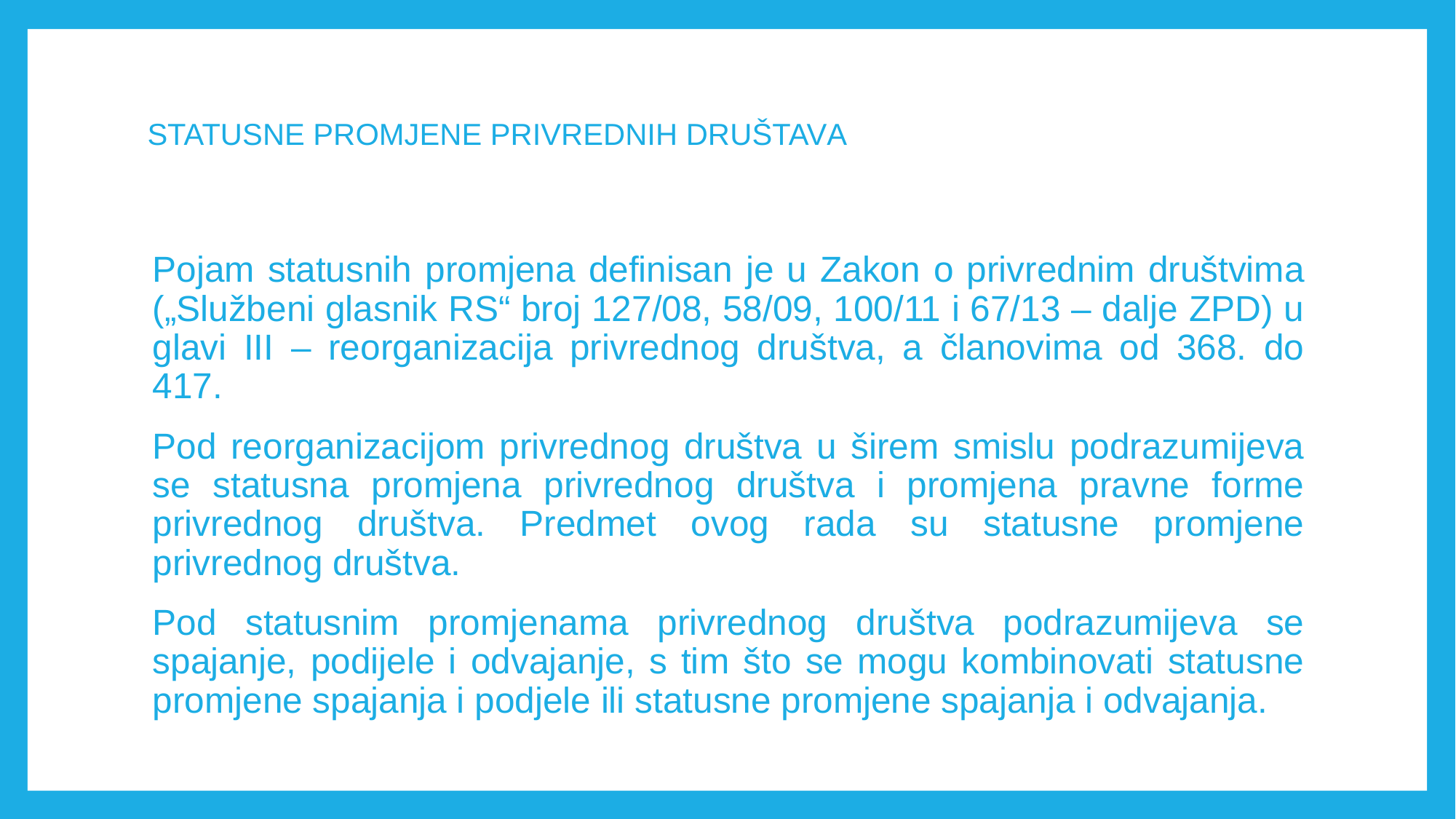

# STATUSNE PROMJENE PRIVREDNIH DRUŠTAVА
Pojam statusnih promjena definisan je u Zakon o privrednim društvima („Službeni glasnik RS“ broj 127/08, 58/09, 100/11 i 67/13 – dalje ZPD) u glavi III – reorganizacija privrednog društva, a članovima od 368. do 417.
Pod reorganizacijom privrednog društva u širem smislu podrazumijeva se statusna promjena privrednog društva i promjena pravne forme privrednog društva. Predmet ovog rada su statusne promjene privrednog društva.
Pod statusnim promjenama privrednog društva podrazumijeva se spajanje, podijele i odvajanje, s tim što se mogu kombinovati statusne promjene spajanja i podjele ili statusne promjene spajanja i odvajanja.